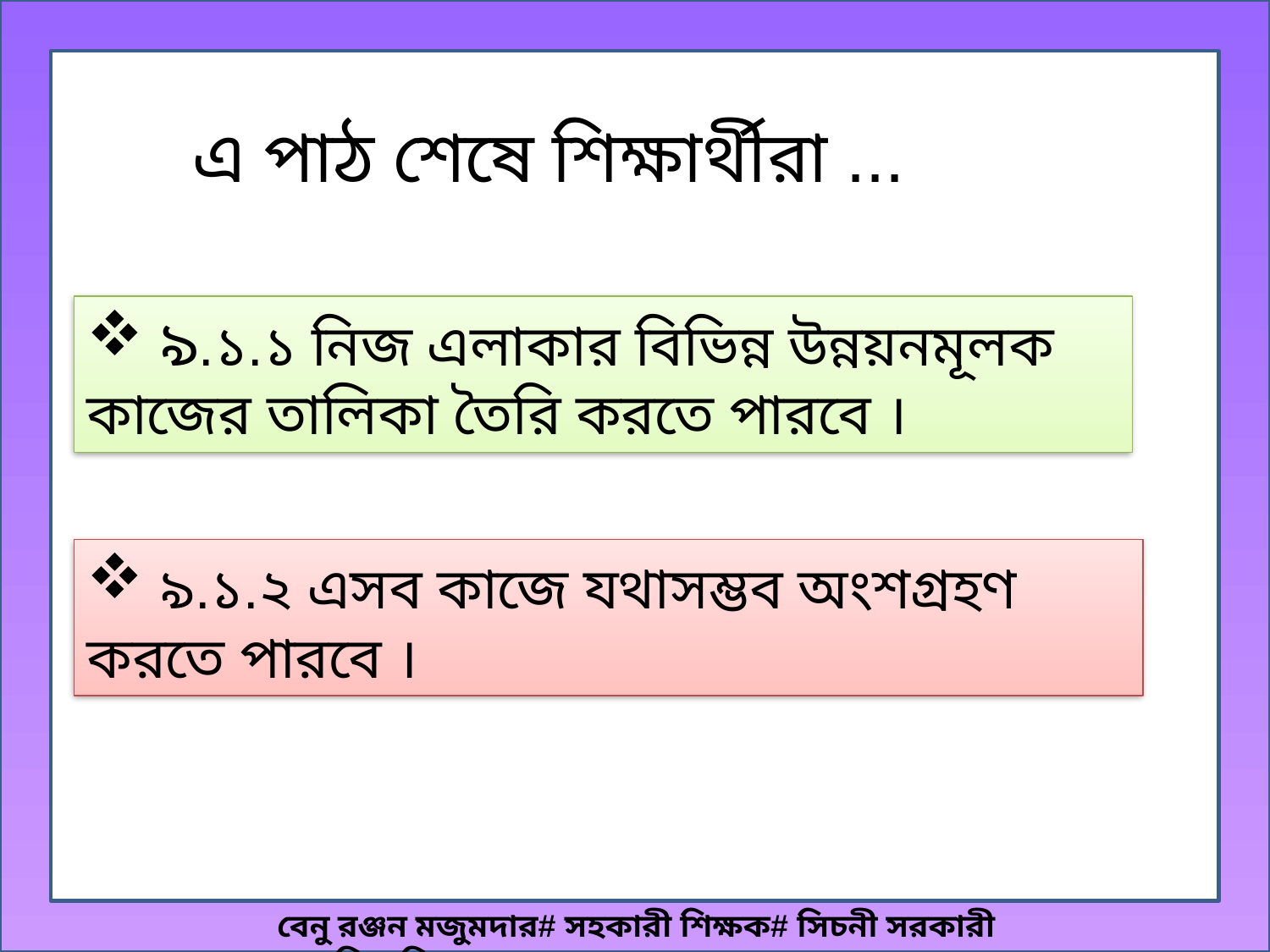

এ পাঠ শেষে শিক্ষার্থীরা ...
 ৯.১.১ নিজ এলাকার বিভিন্ন উন্নয়নমূলক কাজের তালিকা তৈরি করতে পারবে ।
 ৯.১.২ এসব কাজে যথাসম্ভব অংশগ্রহণ করতে পারবে ।